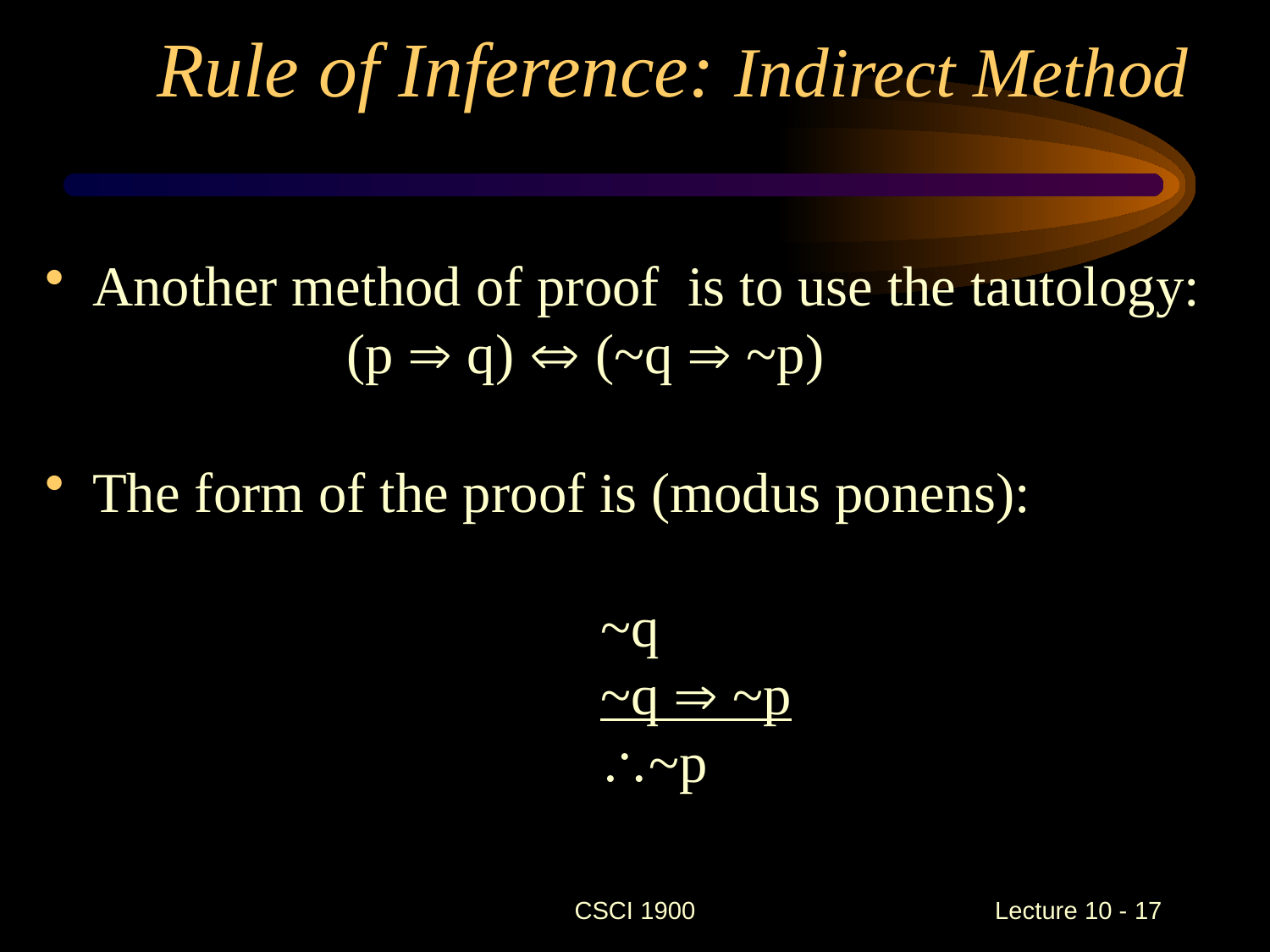

# Rule of Inference: Indirect Method
Another method of proof  is to use the tautology:
		(p ⇒ q) ⇔ (~q ⇒ ~p)
The form of the proof is (modus ponens):
				~q
				~q ⇒ ~p
				∴~p

CSCI 1900
 Lecture 10 - 17